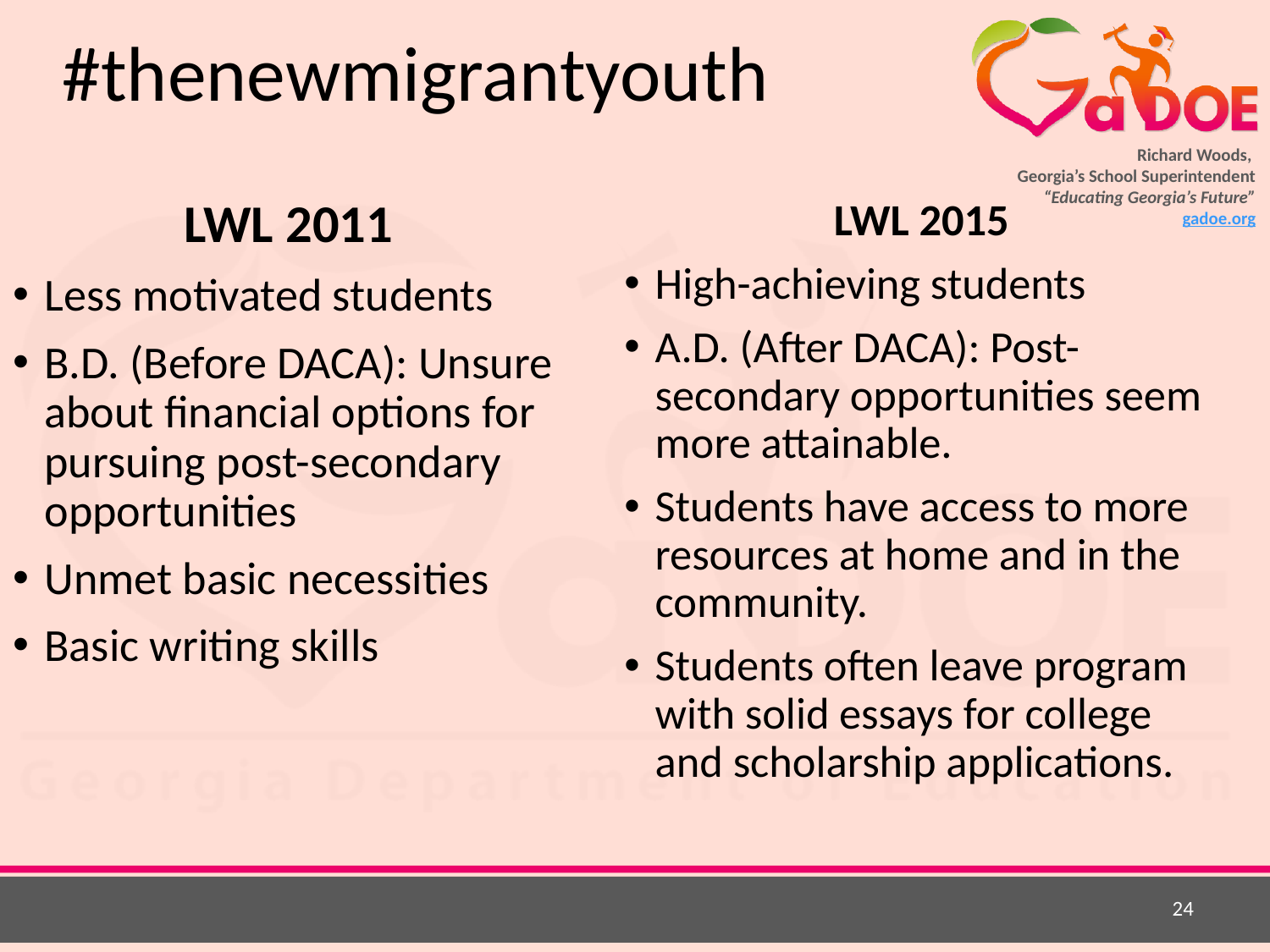

# #thenewmigrantyouth
LWL 2011
Less motivated students
B.D. (Before DACA): Unsure about financial options for pursuing post-secondary opportunities
Unmet basic necessities
Basic writing skills

LWL 2015
High-achieving students
A.D. (After DACA): Post-secondary opportunities seem more attainable.
Students have access to more resources at home and in the community.
Students often leave program with solid essays for college and scholarship applications.

24